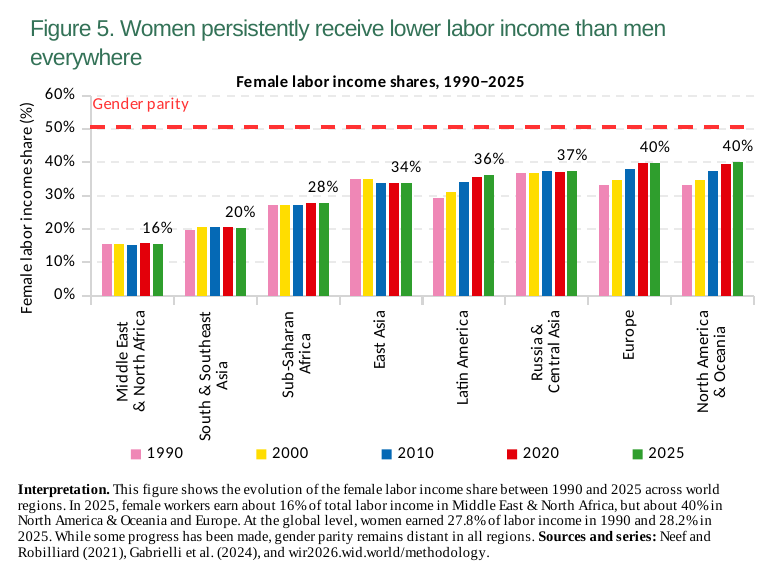

Figure 5. Women persistently receive lower labor income than men everywhere

### Chart: Female labor income shares, 1990−2025

| Category | 1990 | 2000 | 2010 | 2020 | 2025 |
|---|---|---|---|---|---|
| Middle East
& North Africa | 0.15399334 | 0.15423031 | 0.15220816 | 0.15735289 | 0.1558825820684433 |
| South & Southeast
Asia | 0.19652587 | 0.20603472 | 0.20510407 | 0.20529829 | 0.20411399006843567 |
| Sub-Saharan
Africa | 0.271245 | 0.27102855 | 0.27373967 | 0.27876359 | 0.27825453877449036 |
| East Asia | 0.34939712 | 0.35063887 | 0.33871067 | 0.33791235 | 0.3381444215774536 |
| Latin America | 0.29195851 | 0.31028777 | 0.34064969 | 0.35764638 | 0.3633347451686859 |
| Russia &
Central Asia | 0.36920896 | 0.36839765 | 0.375328 | 0.371575 | 0.3746451437473297 |
| Europe | 0.3335028 | 0.34655115 | 0.37863305 | 0.39757219 | 0.39772406220436096 |
| North America
& Oceania | 0.33141068 | 0.34720647 | 0.37516588 | 0.39424208 | 0.4009094536304474 |